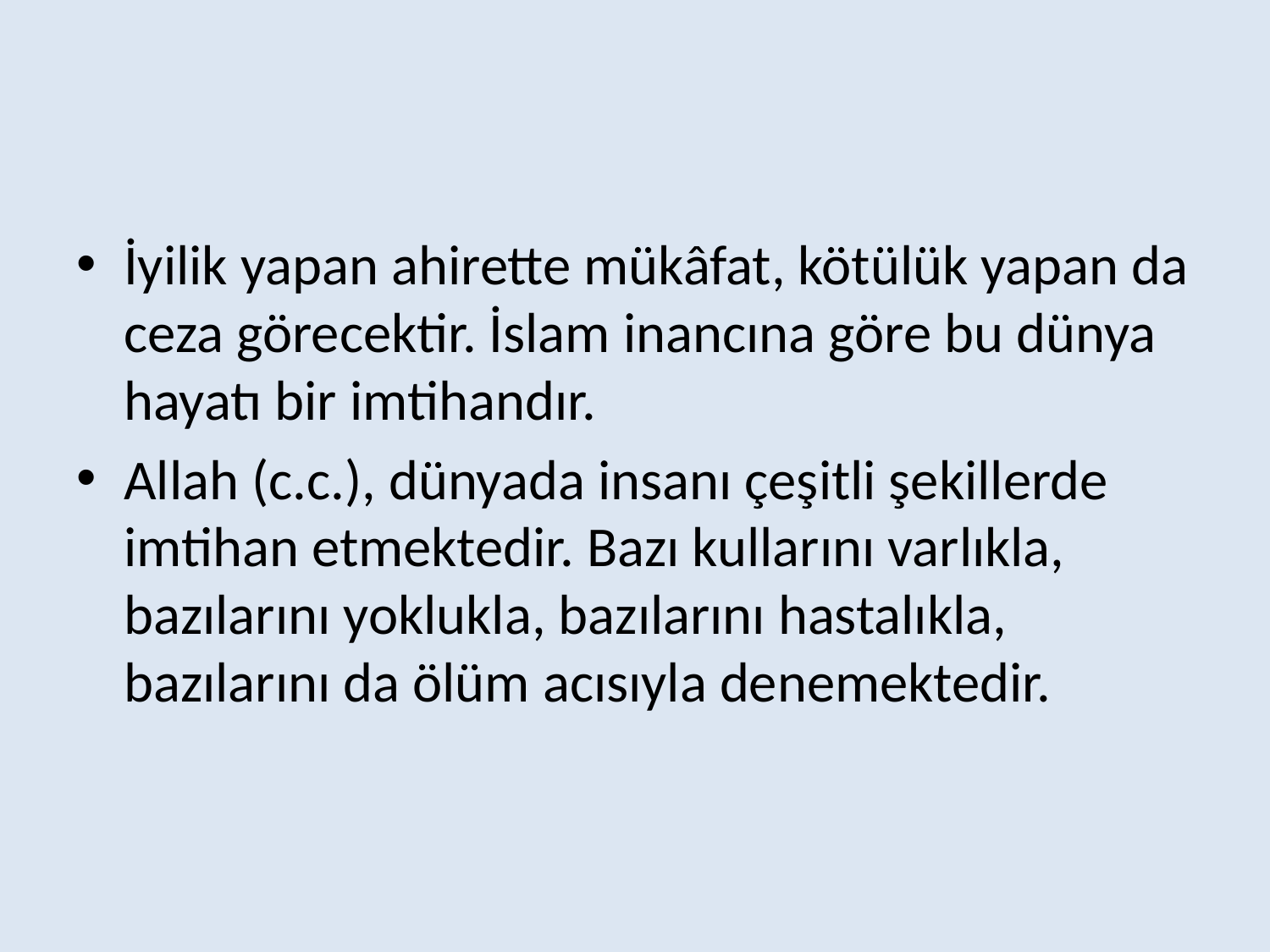

İyilik yapan ahirette mükâfat, kötülük yapan da ceza görecektir. İslam inancına göre bu dünya hayatı bir imtihandır.
Allah (c.c.), dünyada insanı çeşitli şekillerde imtihan etmektedir. Bazı kullarını varlıkla, bazılarını yoklukla, bazılarını hastalıkla, bazılarını da ölüm acısıyla denemektedir.